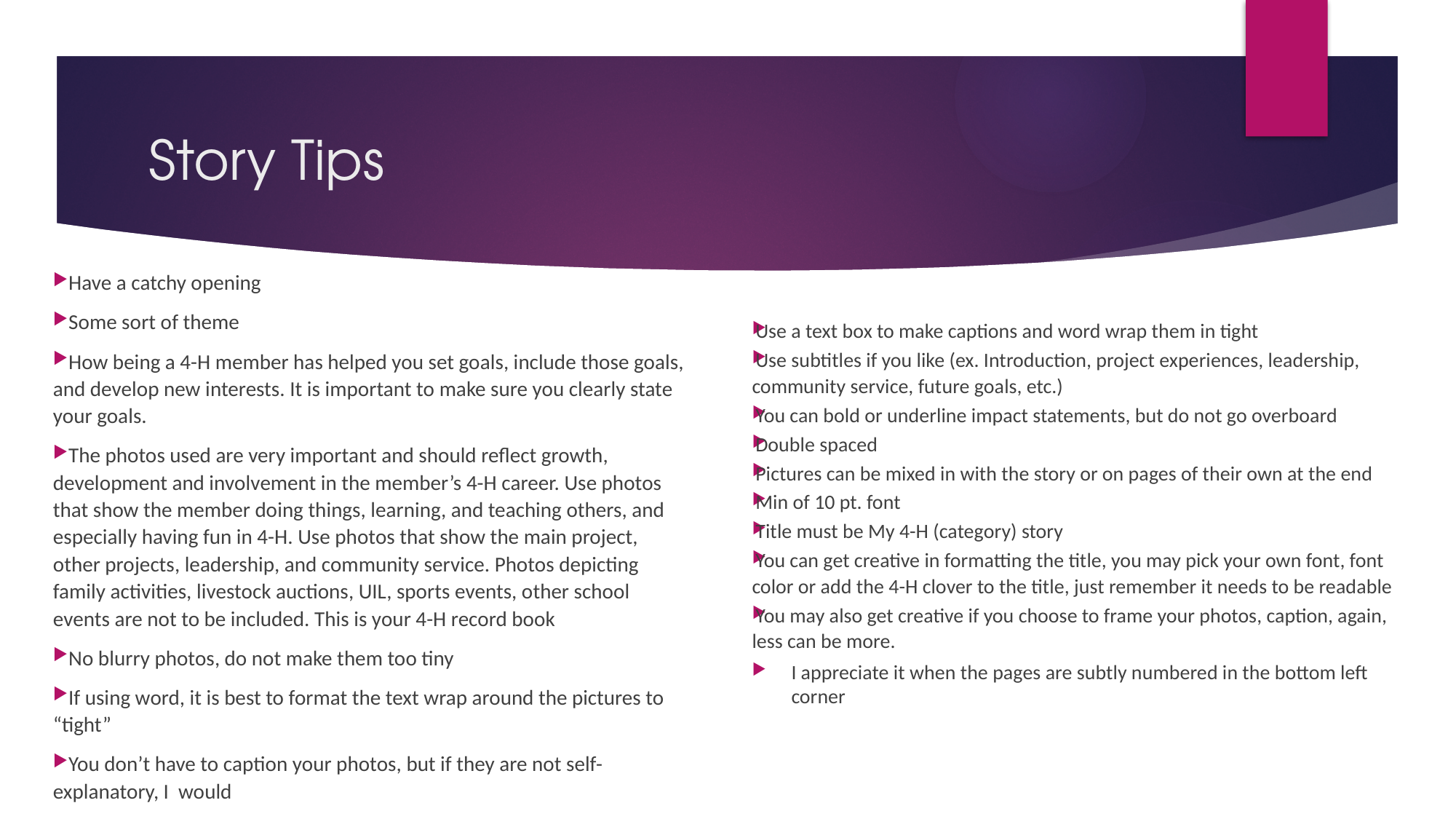

# Story Tips
Have a catchy opening
Some sort of theme
How being a 4-H member has helped you set goals, include those goals, and develop new interests. It is important to make sure you clearly state your goals.
The photos used are very important and should reflect growth, development and involvement in the member’s 4-H career. Use photos that show the member doing things, learning, and teaching others, and especially having fun in 4-H. Use photos that show the main project, other projects, leadership, and community service. Photos depicting family activities, livestock auctions, UIL, sports events, other school events are not to be included. This is your 4-H record book
No blurry photos, do not make them too tiny
If using word, it is best to format the text wrap around the pictures to “tight”
You don’t have to caption your photos, but if they are not self-explanatory, I  would
Use a text box to make captions and word wrap them in tight
Use subtitles if you like (ex. Introduction, project experiences, leadership, community service, future goals, etc.)
You can bold or underline impact statements, but do not go overboard
Double spaced
Pictures can be mixed in with the story or on pages of their own at the end
Min of 10 pt. font
Title must be My 4-H (category) story
You can get creative in formatting the title, you may pick your own font, font color or add the 4-H clover to the title, just remember it needs to be readable
You may also get creative if you choose to frame your photos, caption, again, less can be more.
I appreciate it when the pages are subtly numbered in the bottom left corner